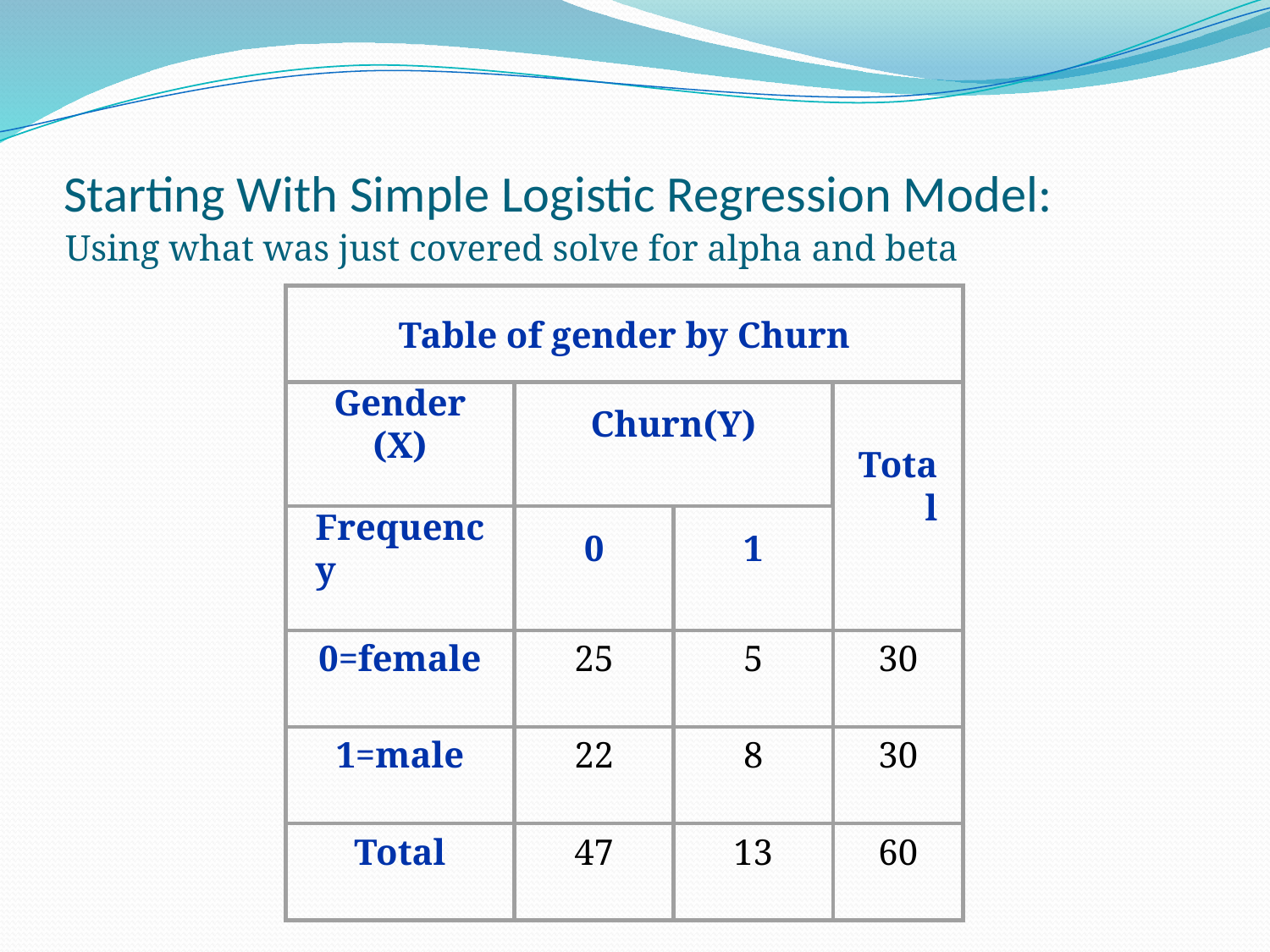

# Starting With Simple Logistic Regression Model:
Using what was just covered solve for alpha and beta

Table of gender by Churn

Gender
(X)

Churn(Y)

Total

Frequency

0

1

0=female

25

5

30

1=male

22

8

30

Total

47

13

60